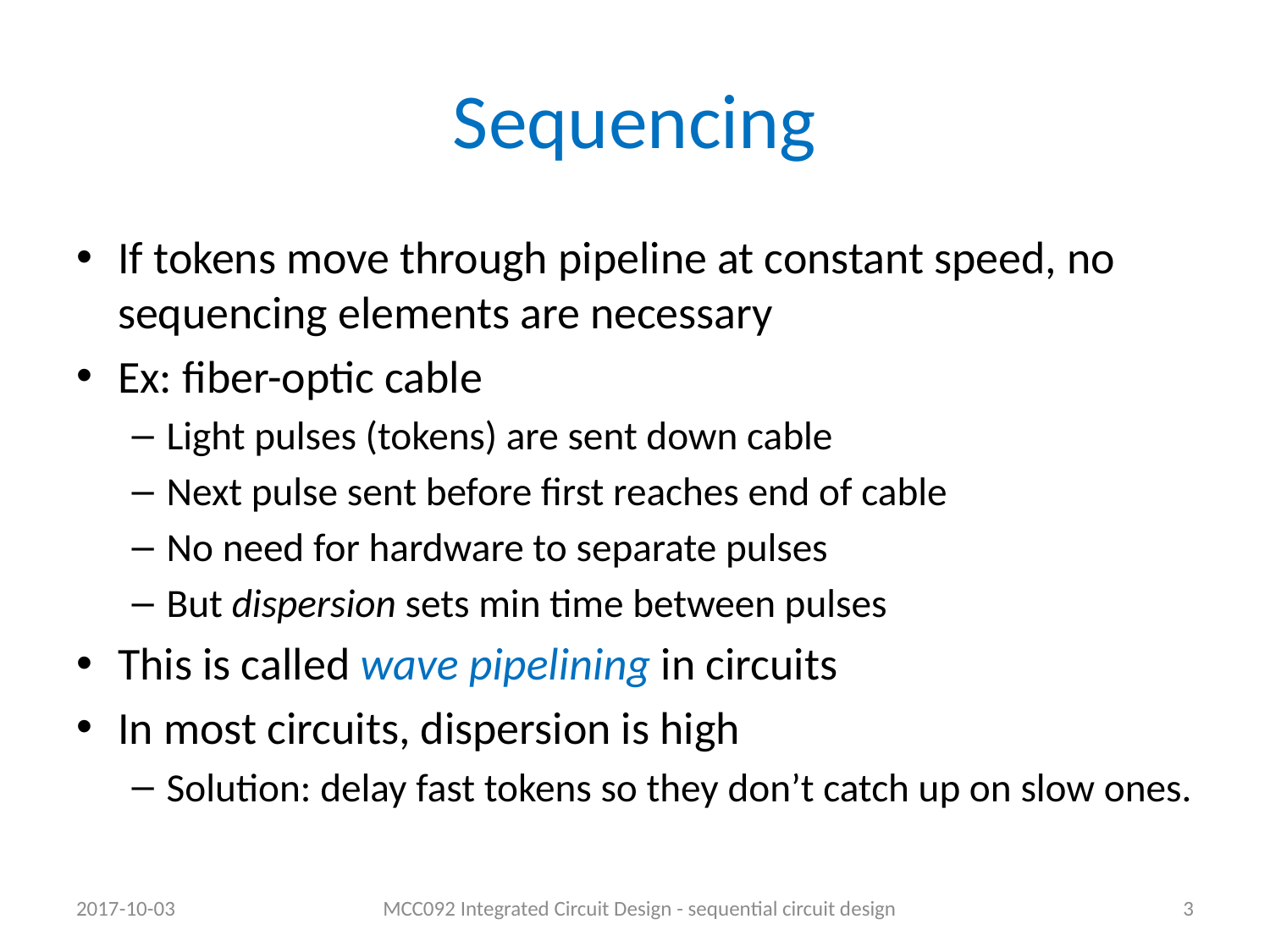

# Sequencing
If tokens move through pipeline at constant speed, no sequencing elements are necessary
Ex: fiber-optic cable
Light pulses (tokens) are sent down cable
Next pulse sent before first reaches end of cable
No need for hardware to separate pulses
But dispersion sets min time between pulses
This is called wave pipelining in circuits
In most circuits, dispersion is high
Solution: delay fast tokens so they don’t catch up on slow ones.
2017-10-03
MCC092 Integrated Circuit Design - sequential circuit design
3